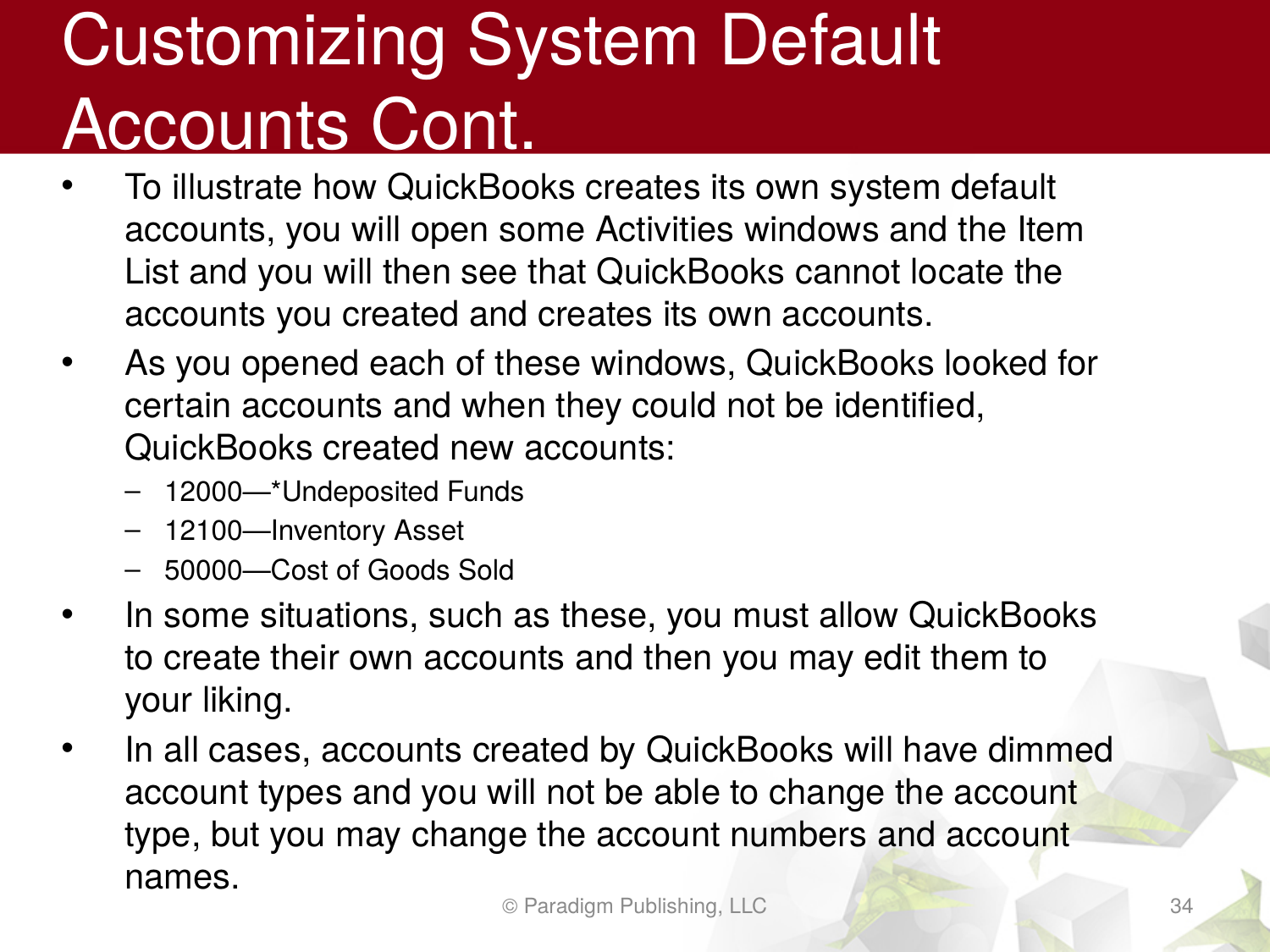

# Customizing System Default Accounts Cont.
To illustrate how QuickBooks creates its own system default accounts, you will open some Activities windows and the Item List and you will then see that QuickBooks cannot locate the accounts you created and creates its own accounts.
As you opened each of these windows, QuickBooks looked for certain accounts and when they could not be identified, QuickBooks created new accounts:
12000—*Undeposited Funds
12100—Inventory Asset
50000—Cost of Goods Sold
In some situations, such as these, you must allow QuickBooks to create their own accounts and then you may edit them to your liking.
In all cases, accounts created by QuickBooks will have dimmed account types and you will not be able to change the account type, but you may change the account numbers and account names.
© Paradigm Publishing, LLC
34